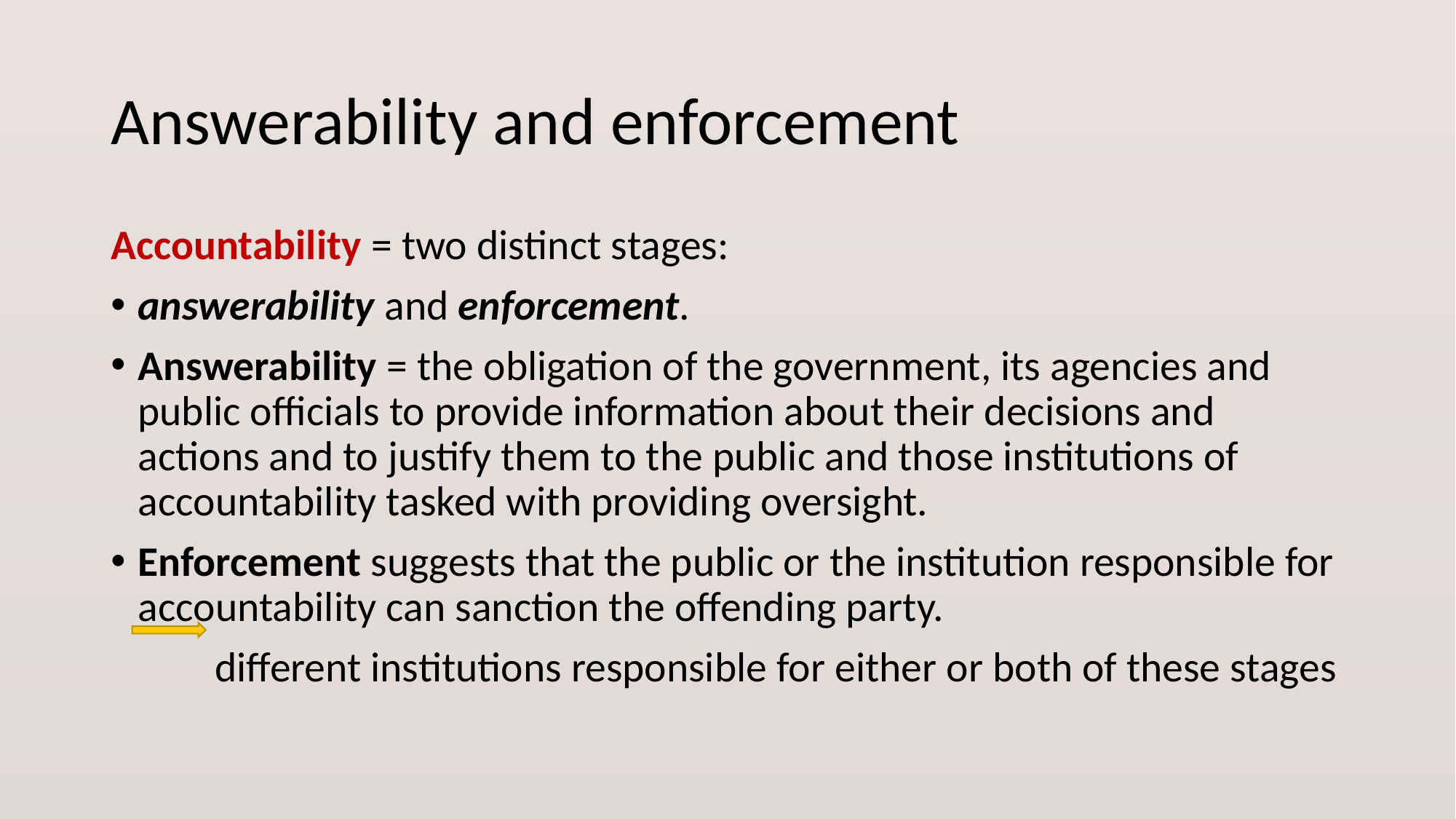

# Answerability and enforcement
Accountability = two distinct stages:
answerability and enforcement.
Answerability = the obligation of the government, its agencies and public officials to provide information about their decisions and actions and to justify them to the public and those institutions of accountability tasked with providing oversight.
Enforcement suggests that the public or the institution responsible for accountability can sanction the offending party.
           different institutions responsible for either or both of these stages